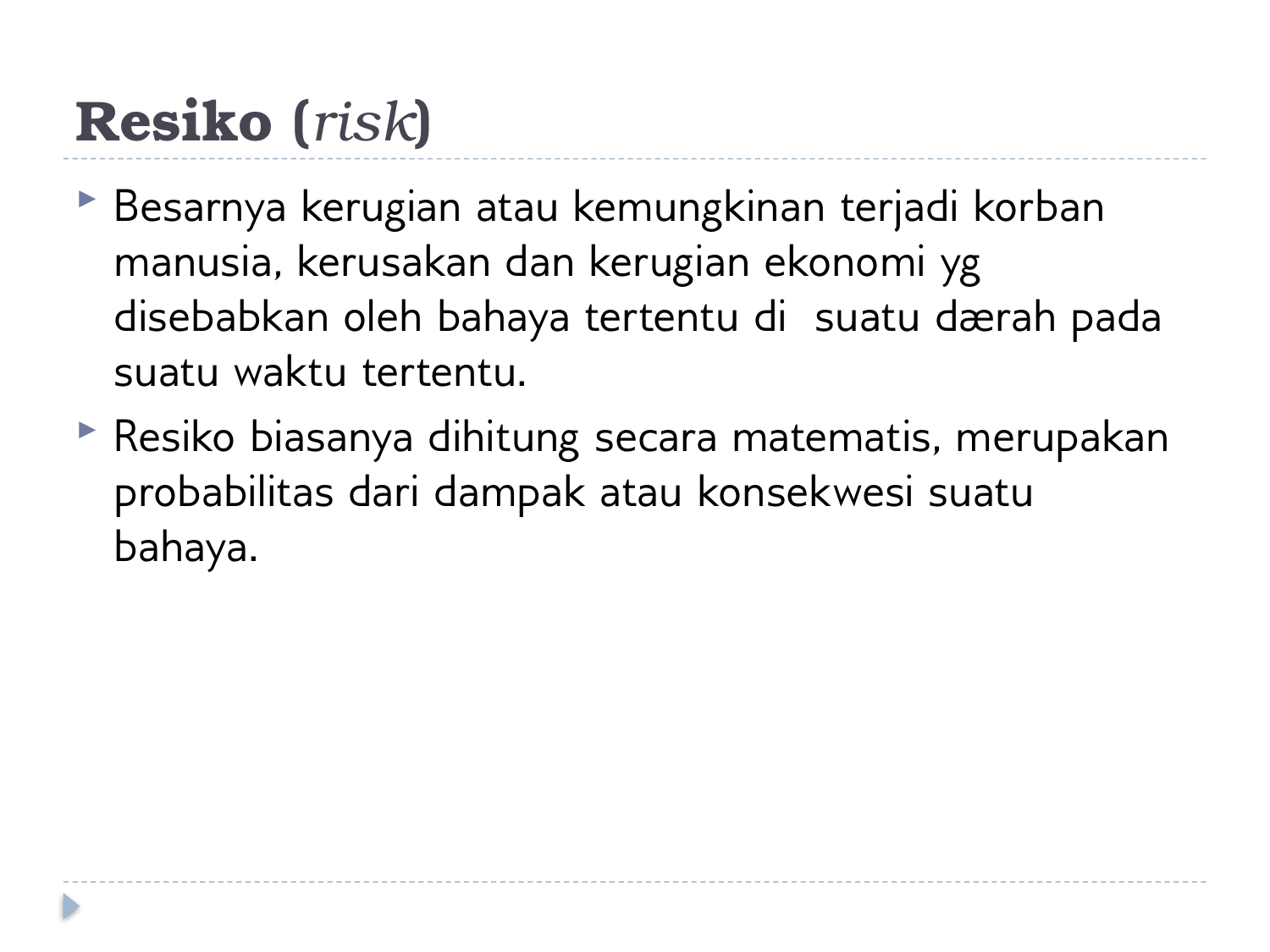

# Resiko (risk)
Besarnya kerugian atau kemungkinan terjadi korban manusia, kerusakan dan kerugian ekonomi yg disebabkan oleh bahaya tertentu di  suatu daerah pada suatu waktu tertentu.
Resiko biasanya dihitung secara matematis, merupakan probabilitas dari dampak atau konsekwesi suatu bahaya.